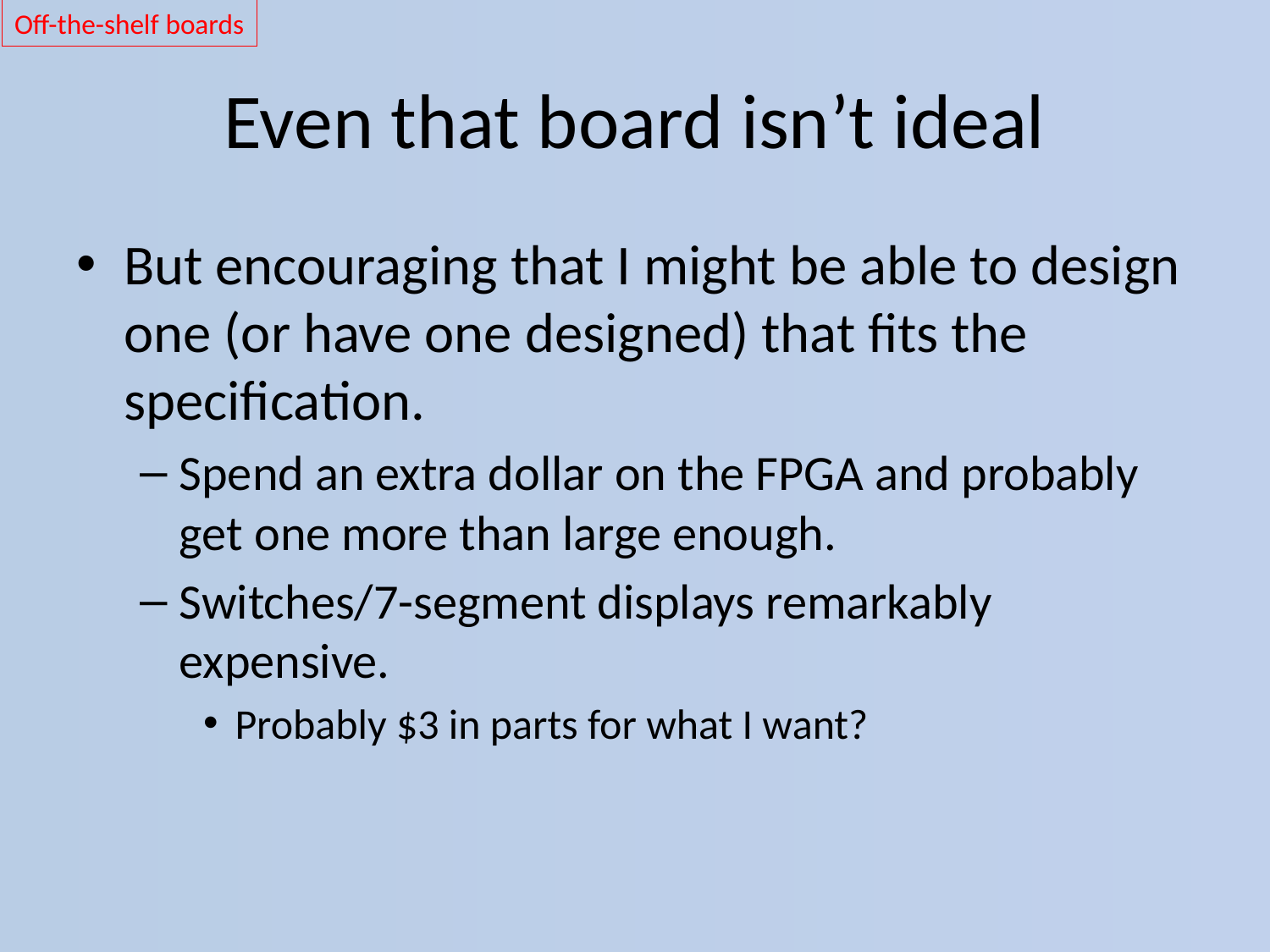

Off-the-shelf boards
# Even that board isn’t ideal
But encouraging that I might be able to design one (or have one designed) that fits the specification.
Spend an extra dollar on the FPGA and probably get one more than large enough.
Switches/7-segment displays remarkably expensive.
Probably $3 in parts for what I want?